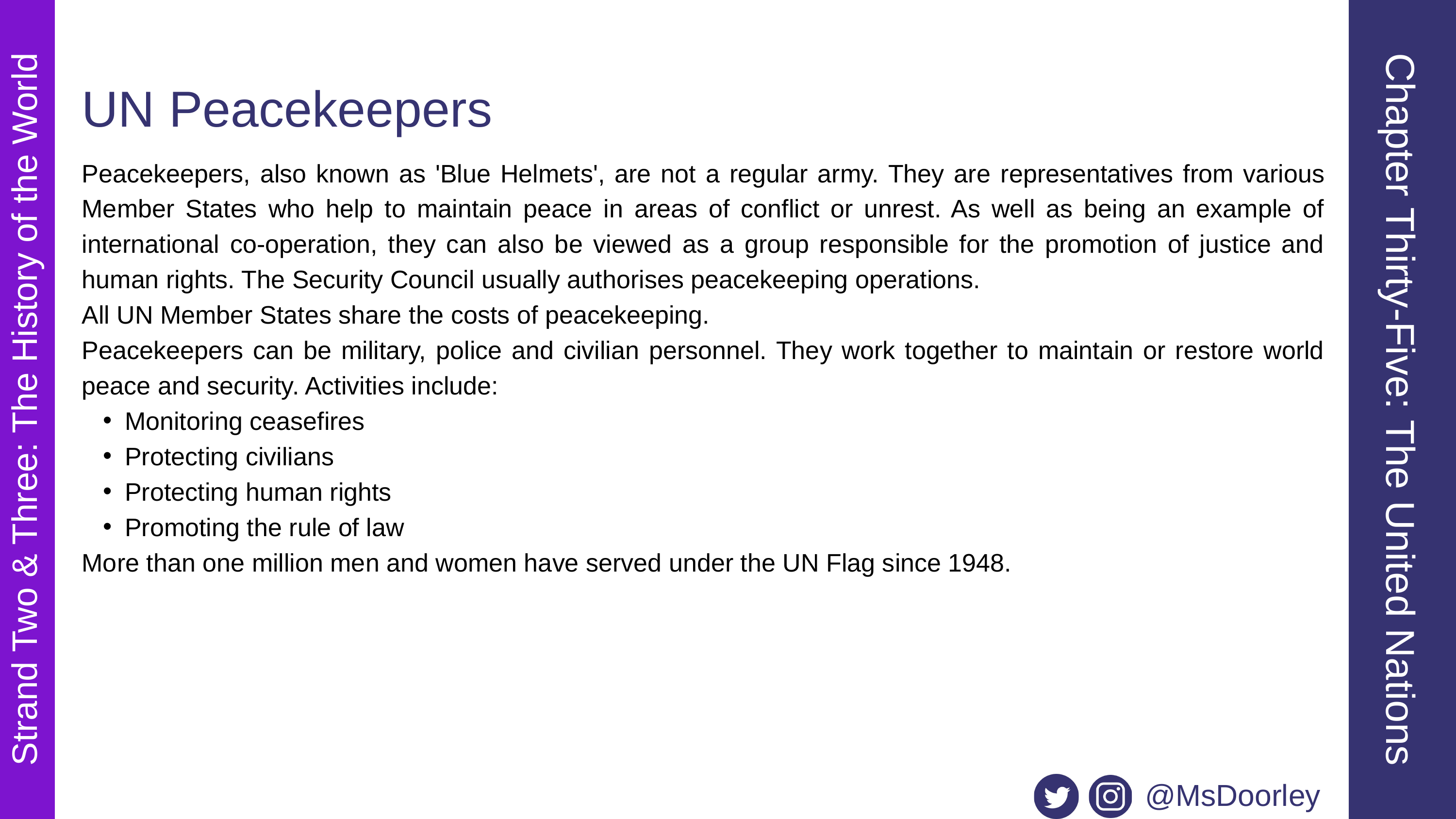

UN Peacekeepers
Peacekeepers, also known as 'Blue Helmets', are not a regular army. They are representatives from various Member States who help to maintain peace in areas of conflict or unrest. As well as being an example of international co-operation, they can also be viewed as a group responsible for the promotion of justice and human rights. The Security Council usually authorises peacekeeping operations.
All UN Member States share the costs of peacekeeping.
Peacekeepers can be military, police and civilian personnel. They work together to maintain or restore world peace and security. Activities include:
Monitoring ceasefires
Protecting civilians
Protecting human rights
Promoting the rule of law
More than one million men and women have served under the UN Flag since 1948.
Chapter Thirty-Five: The United Nations
Strand Two & Three: The History of the World

@MsDoorley